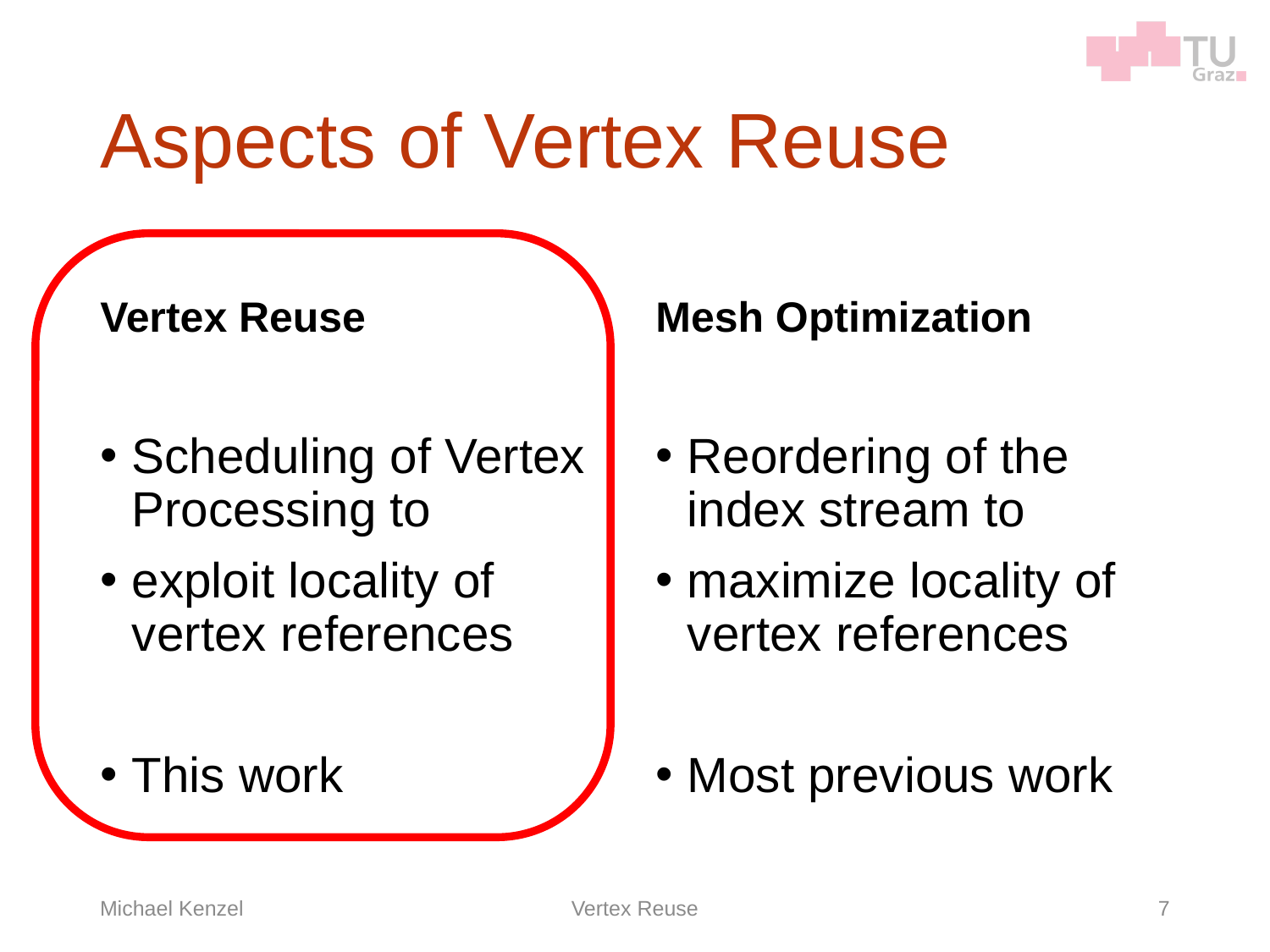

# Aspects of Vertex Reuse

Vertex Reuse
Mesh Optimization

Scheduling of Vertex Processing to
exploit locality of vertex references

This work

Reordering of the index stream to
maximize locality of vertex references

Most previous work

Michael Kenzel
Vertex Reuse
7